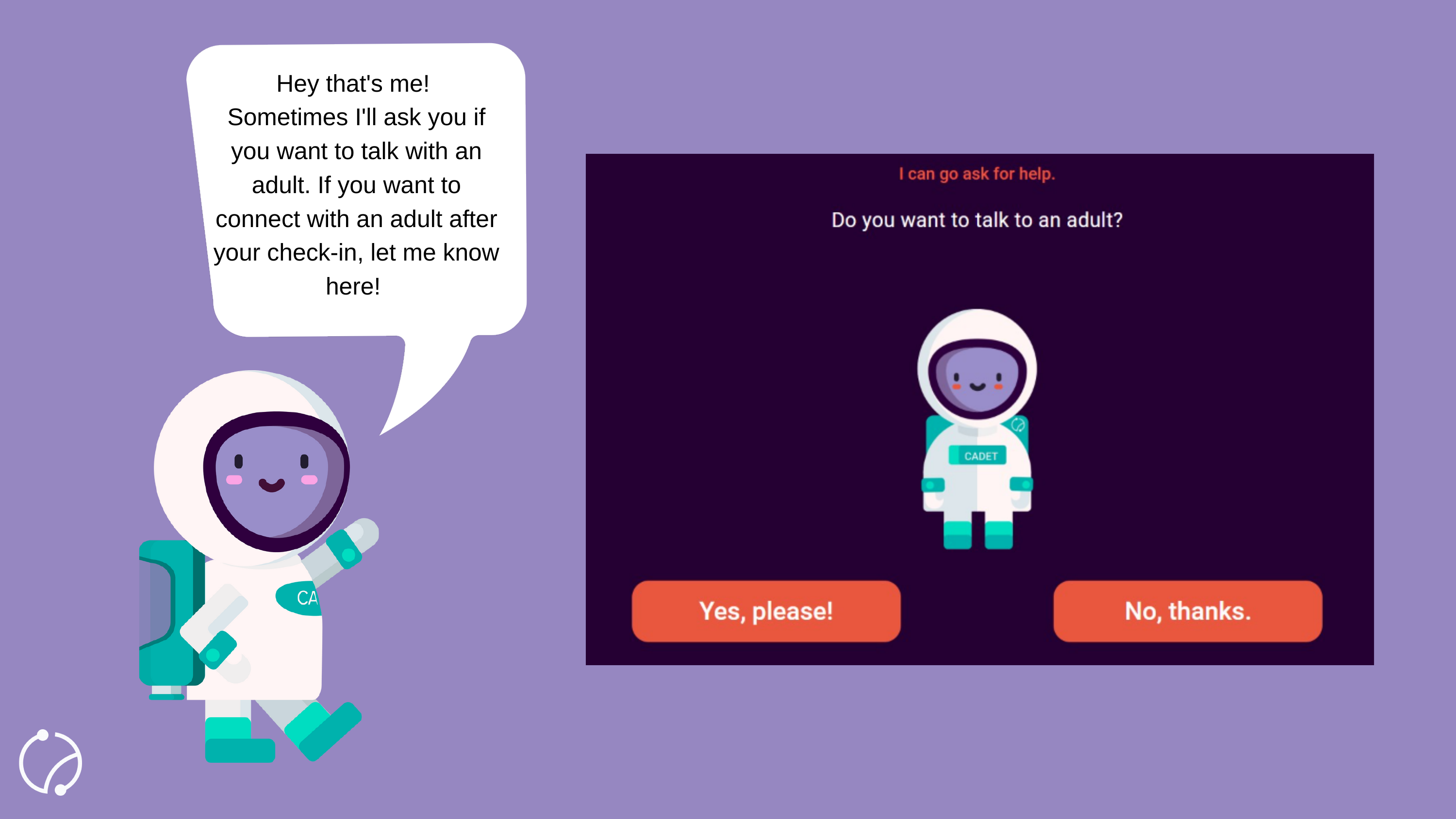

Hey that's me!
Sometimes I'll ask you if you want to talk with an adult. If you want to connect with an adult after your check-in, let me know here!